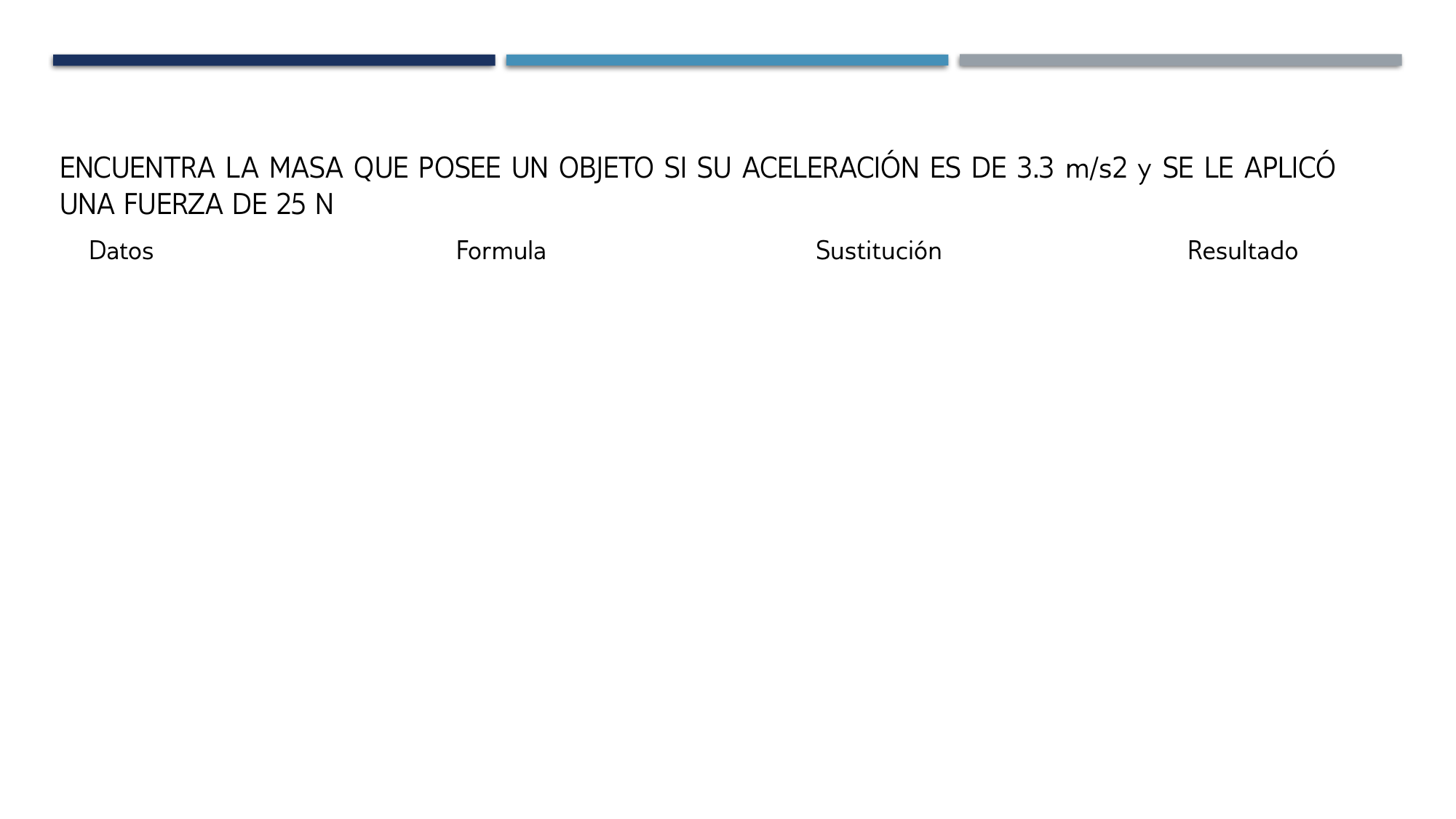

ENCUENTRA LA MASA QUE POSEE UN OBJETO SI SU ACELERACIÓN ES DE 3.3 m/s2 y SE LE APLICÓ UNA FUERZA DE 25 N
Datos                                     Formula                                 Sustitución                              Resultado